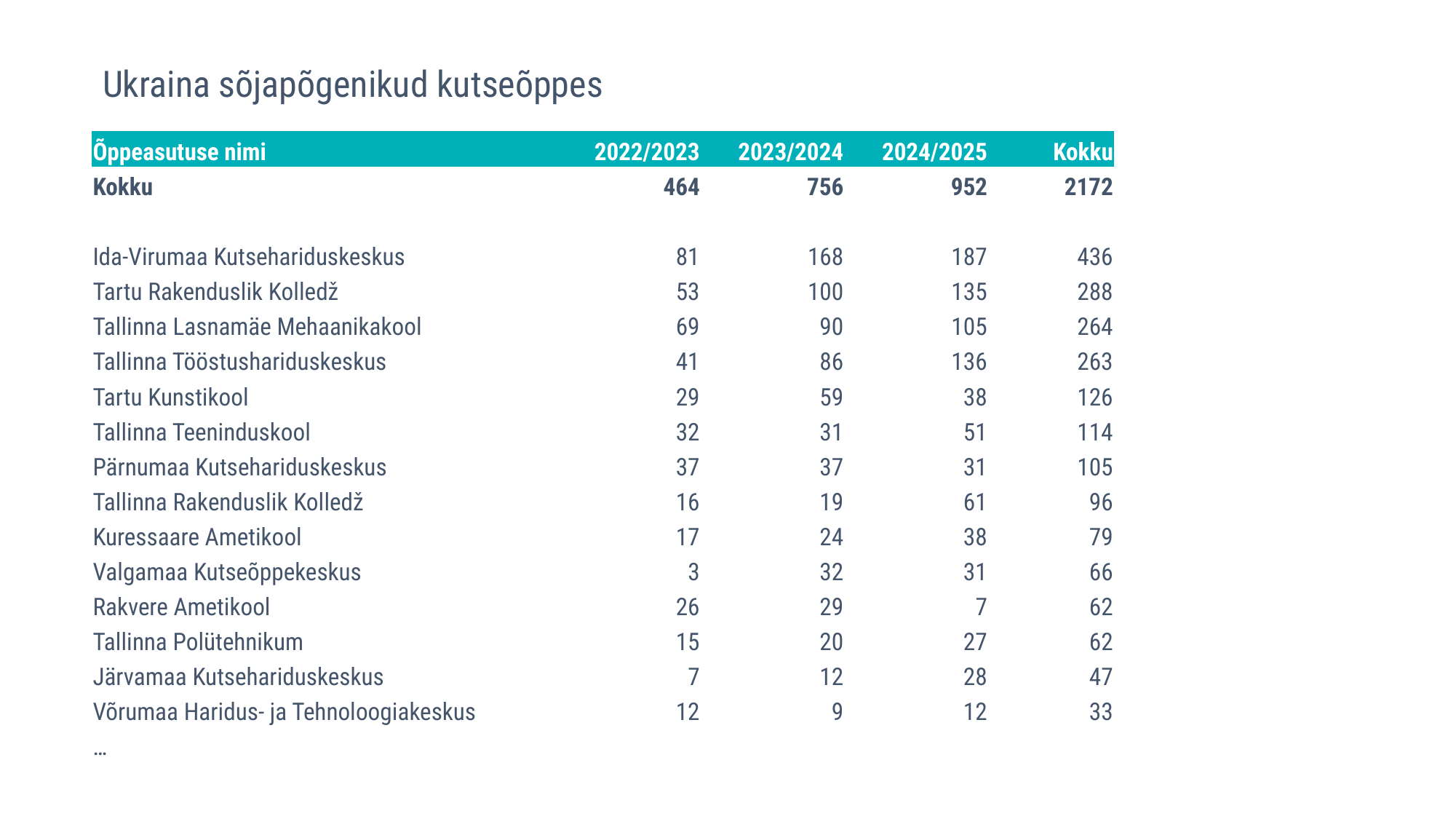

Ukraina sõjapõgenikud kutseõppes
| Õppeasutuse nimi | 2022/2023 | 2023/2024 | 2024/2025 | Kokku |
| --- | --- | --- | --- | --- |
| Kokku | 464 | 756 | 952 | 2172 |
|  |  |  |  |  |
| Ida-Virumaa Kutsehariduskeskus | 81 | 168 | 187 | 436 |
| Tartu Rakenduslik Kolledž | 53 | 100 | 135 | 288 |
| Tallinna Lasnamäe Mehaanikakool | 69 | 90 | 105 | 264 |
| Tallinna Tööstushariduskeskus | 41 | 86 | 136 | 263 |
| Tartu Kunstikool | 29 | 59 | 38 | 126 |
| Tallinna Teeninduskool | 32 | 31 | 51 | 114 |
| Pärnumaa Kutsehariduskeskus | 37 | 37 | 31 | 105 |
| Tallinna Rakenduslik Kolledž | 16 | 19 | 61 | 96 |
| Kuressaare Ametikool | 17 | 24 | 38 | 79 |
| Valgamaa Kutseõppekeskus | 3 | 32 | 31 | 66 |
| Rakvere Ametikool | 26 | 29 | 7 | 62 |
| Tallinna Polütehnikum | 15 | 20 | 27 | 62 |
| Järvamaa Kutsehariduskeskus | 7 | 12 | 28 | 47 |
| Võrumaa Haridus- ja Tehnoloogiakeskus | 12 | 9 | 12 | 33 |
| … |  |  |  |  |